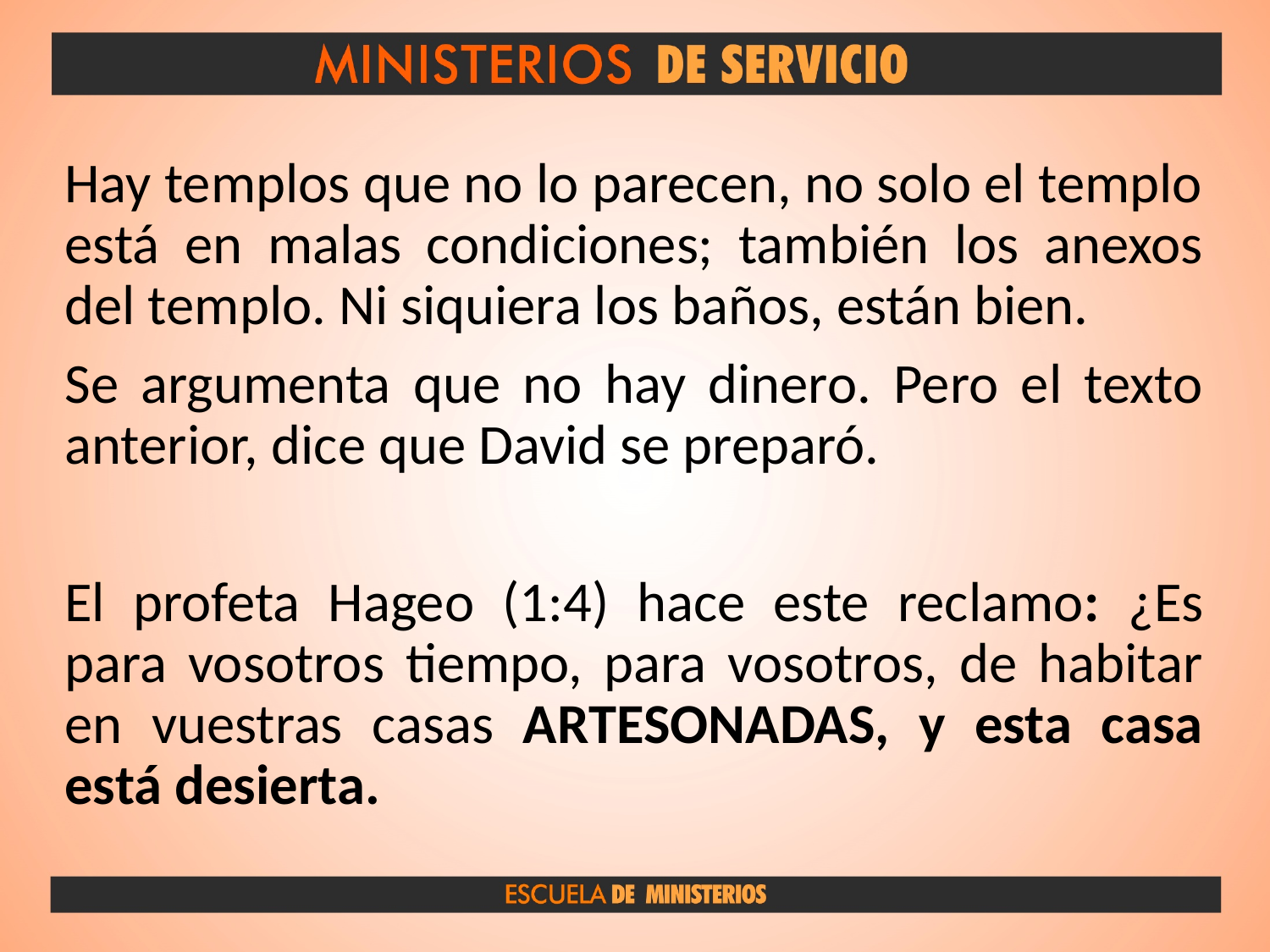

Hay templos que no lo parecen, no solo el templo está en malas condiciones; también los anexos del templo. Ni siquiera los baños, están bien.
Se argumenta que no hay dinero. Pero el texto anterior, dice que David se preparó.

El profeta Hageo (1:4) hace este reclamo: ¿Es para vosotros tiempo, para vosotros, de habitar en vuestras casas ARTESONADAS, y esta casa está desierta.